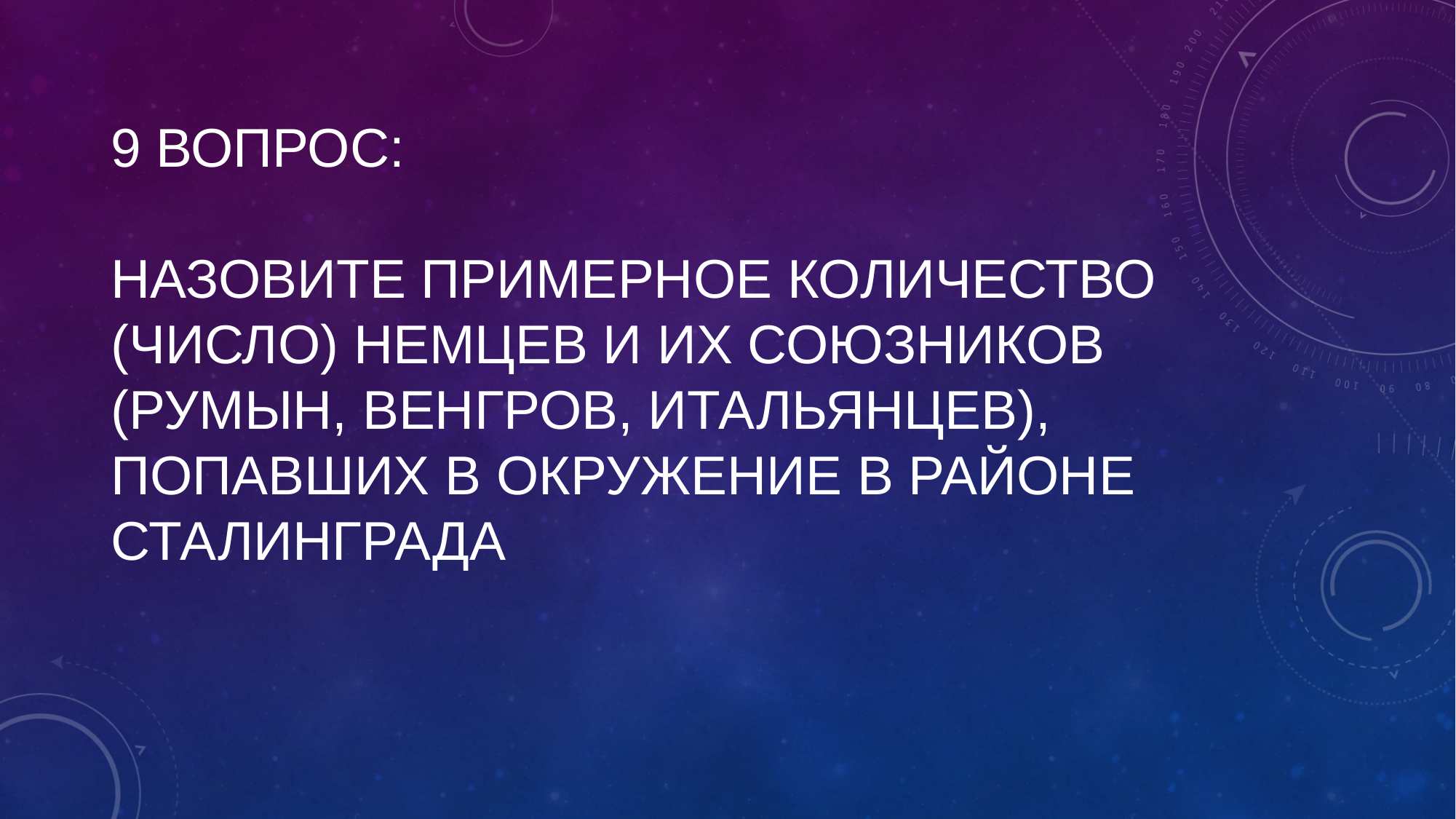

# 9 вопрос: Назовите примерное количество (число) немцев и их союзников (румын, венгров, итальянцев), попавших в окружение в районе Сталинграда